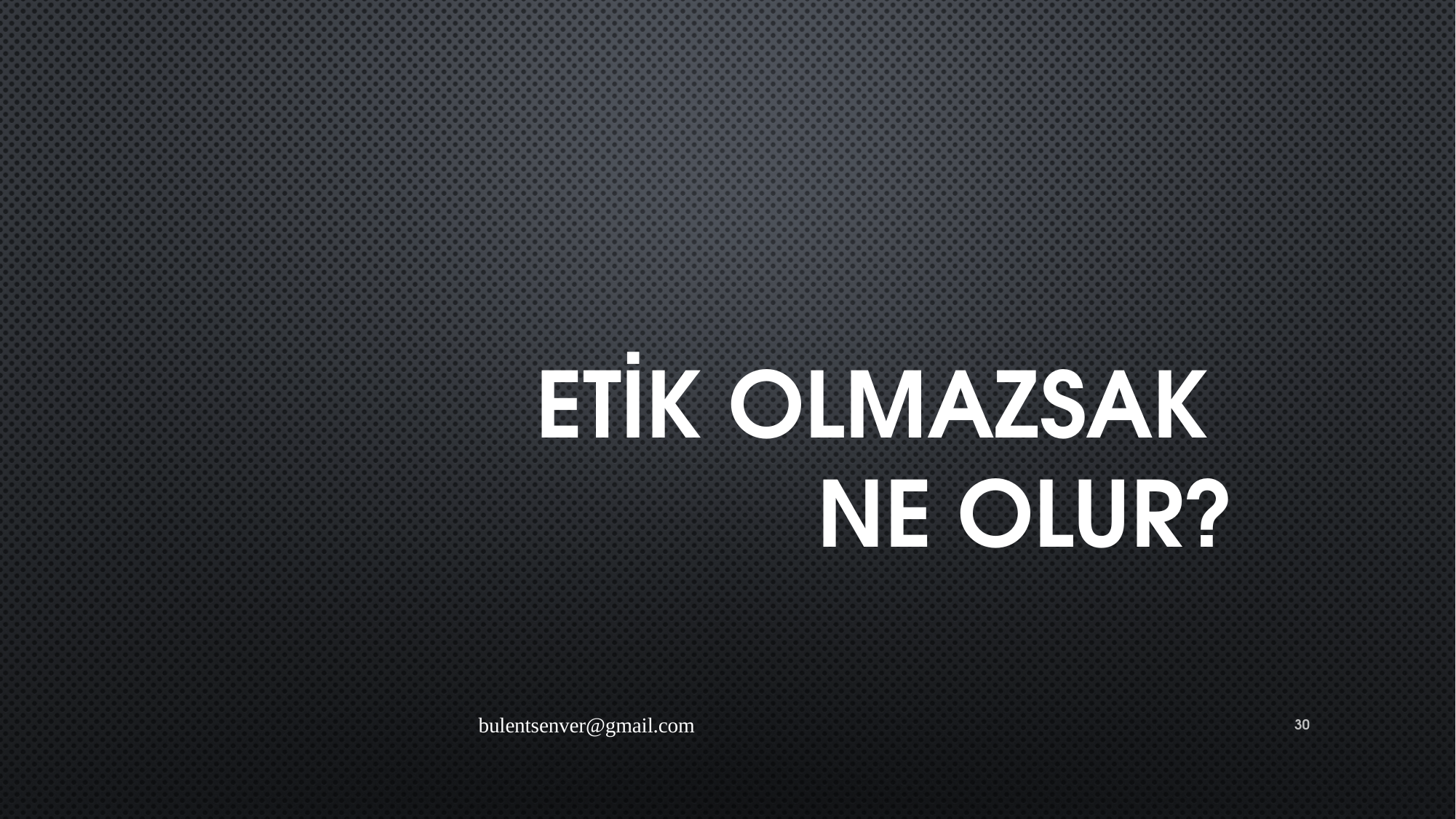

# Etİk OlmazsaK Ne Olur?

bulentsenver@gmail.com
30